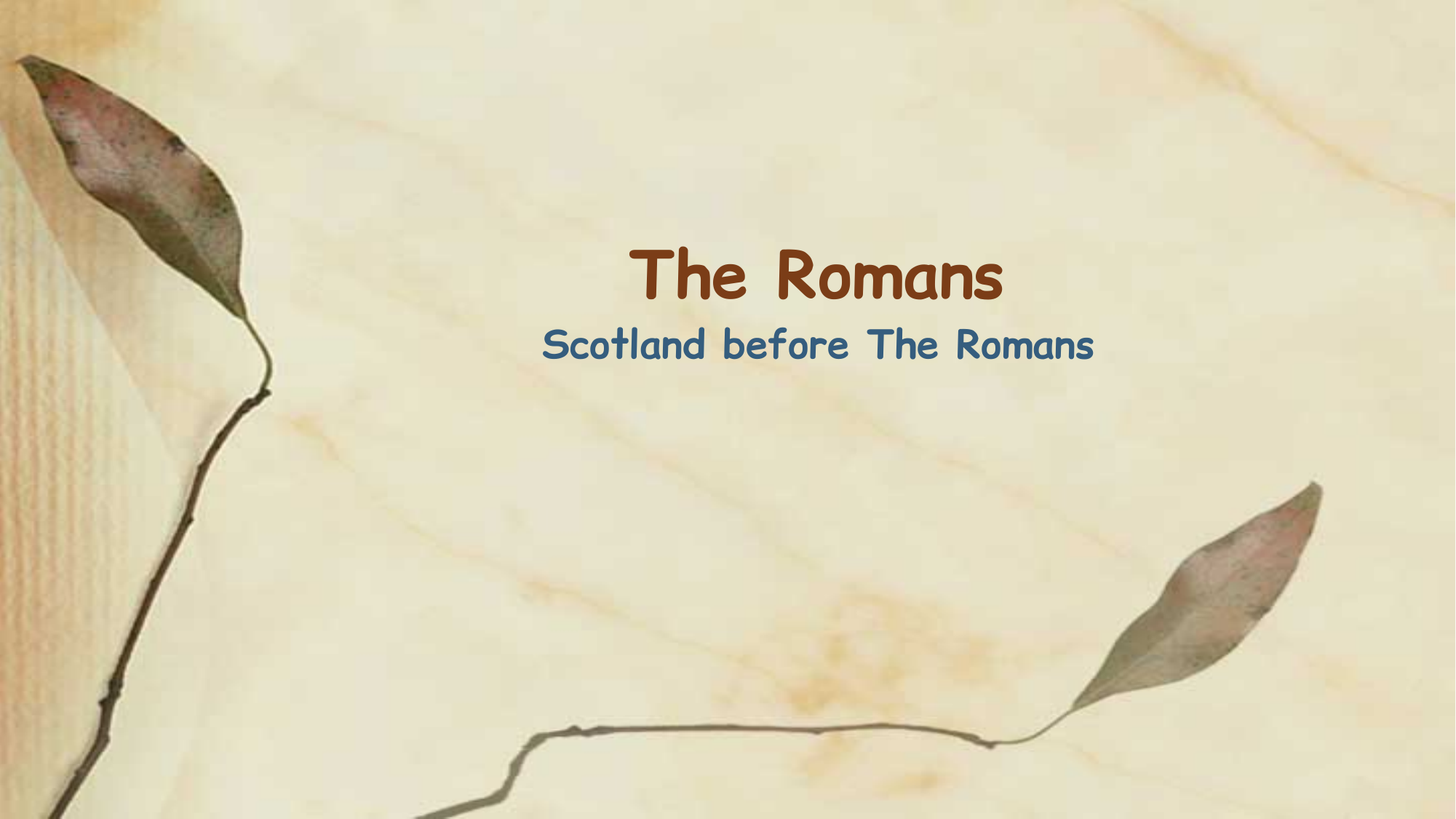

# The Romans
Scotland before The Romans